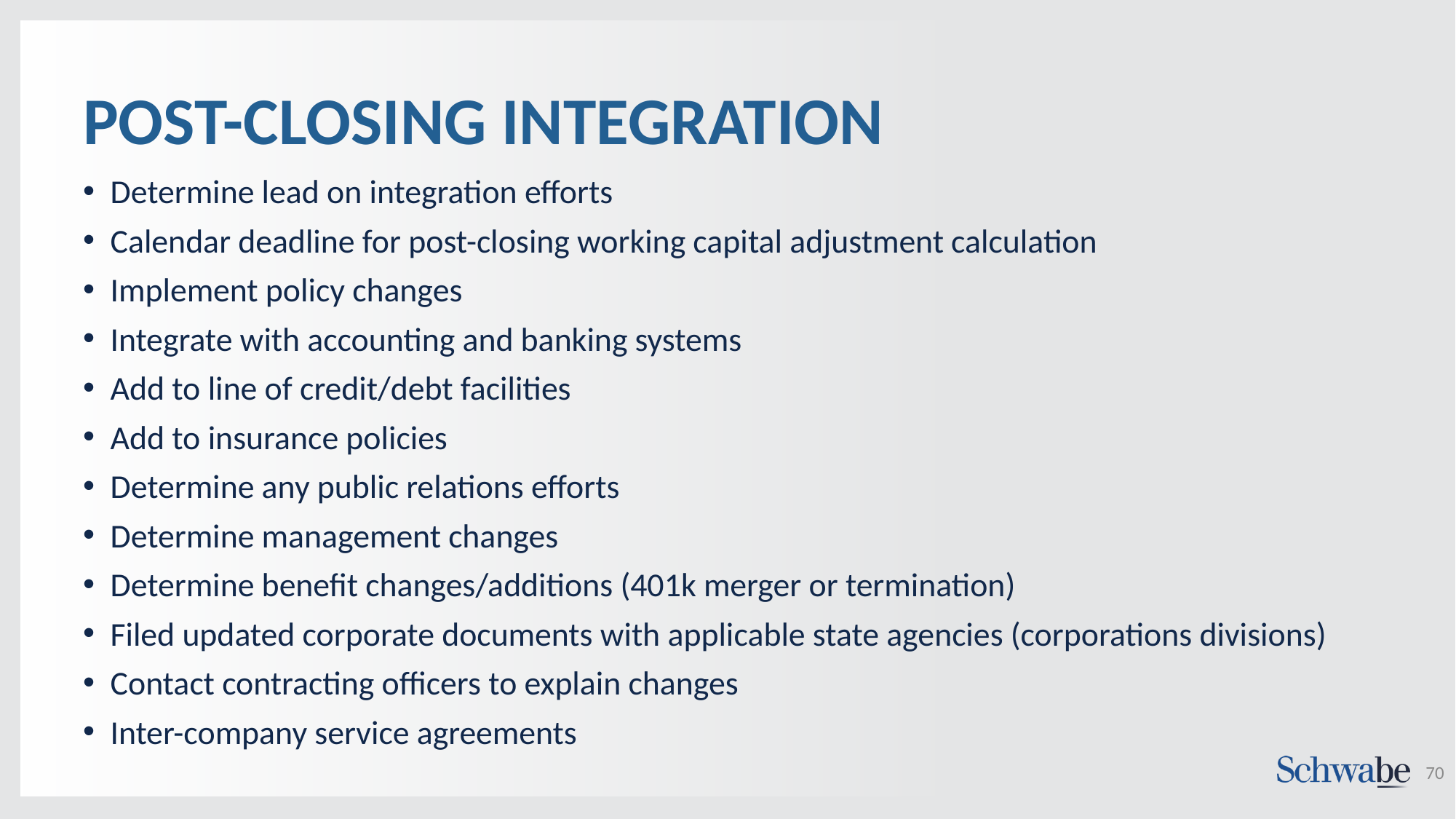

# POST-CLOSING INTEGRATION
Determine lead on integration efforts
Calendar deadline for post-closing working capital adjustment calculation
Implement policy changes
Integrate with accounting and banking systems
Add to line of credit/debt facilities
Add to insurance policies
Determine any public relations efforts
Determine management changes
Determine benefit changes/additions (401k merger or termination)
Filed updated corporate documents with applicable state agencies (corporations divisions)
Contact contracting officers to explain changes
Inter-company service agreements
70